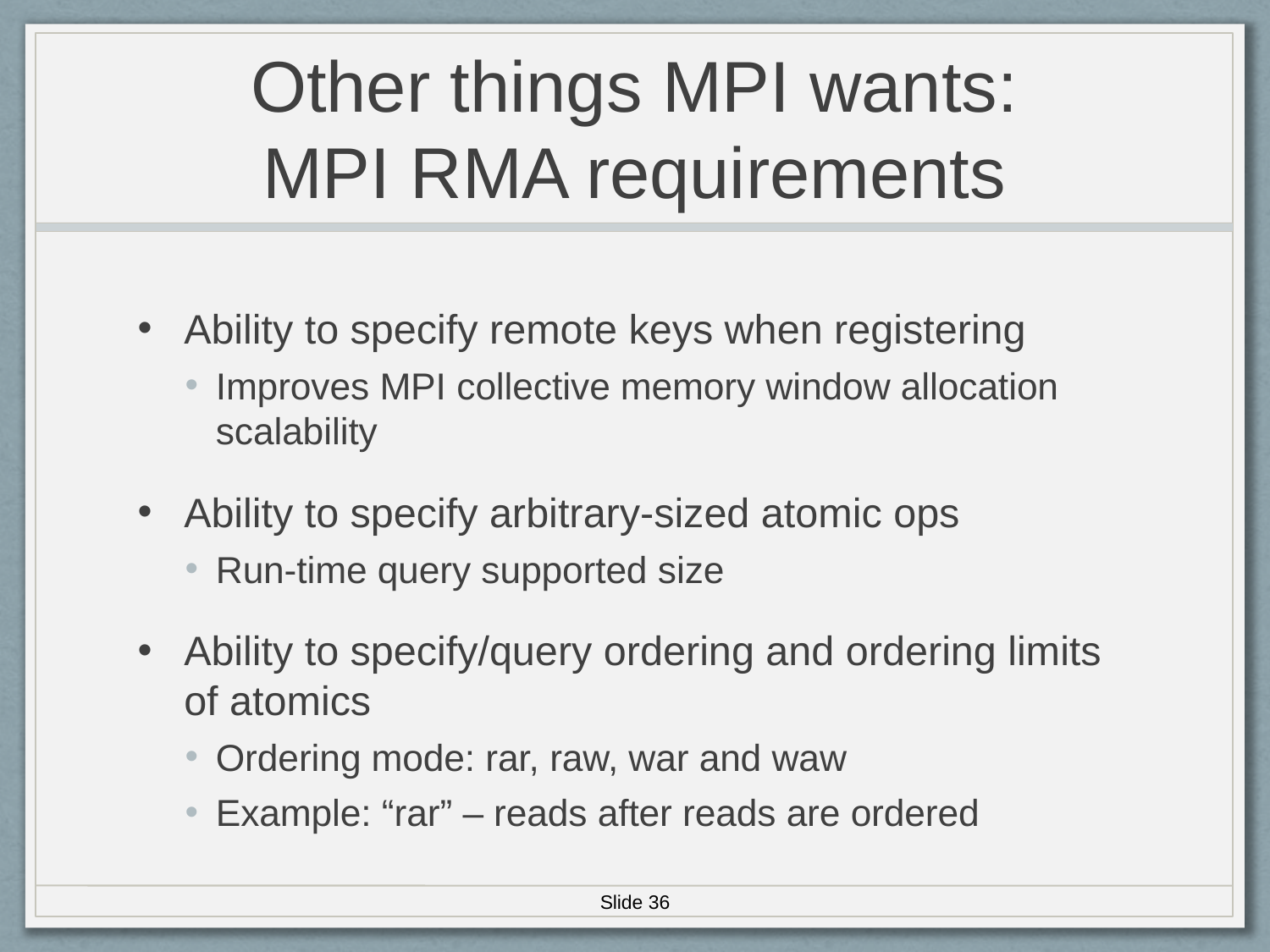

# Other things MPI wants: MPI RMA requirements
Ability to specify remote keys when registering
Improves MPI collective memory window allocation scalability
Ability to specify arbitrary-sized atomic ops
Run-time query supported size
Ability to specify/query ordering and ordering limits of atomics
Ordering mode: rar, raw, war and waw
Example: “rar” – reads after reads are ordered